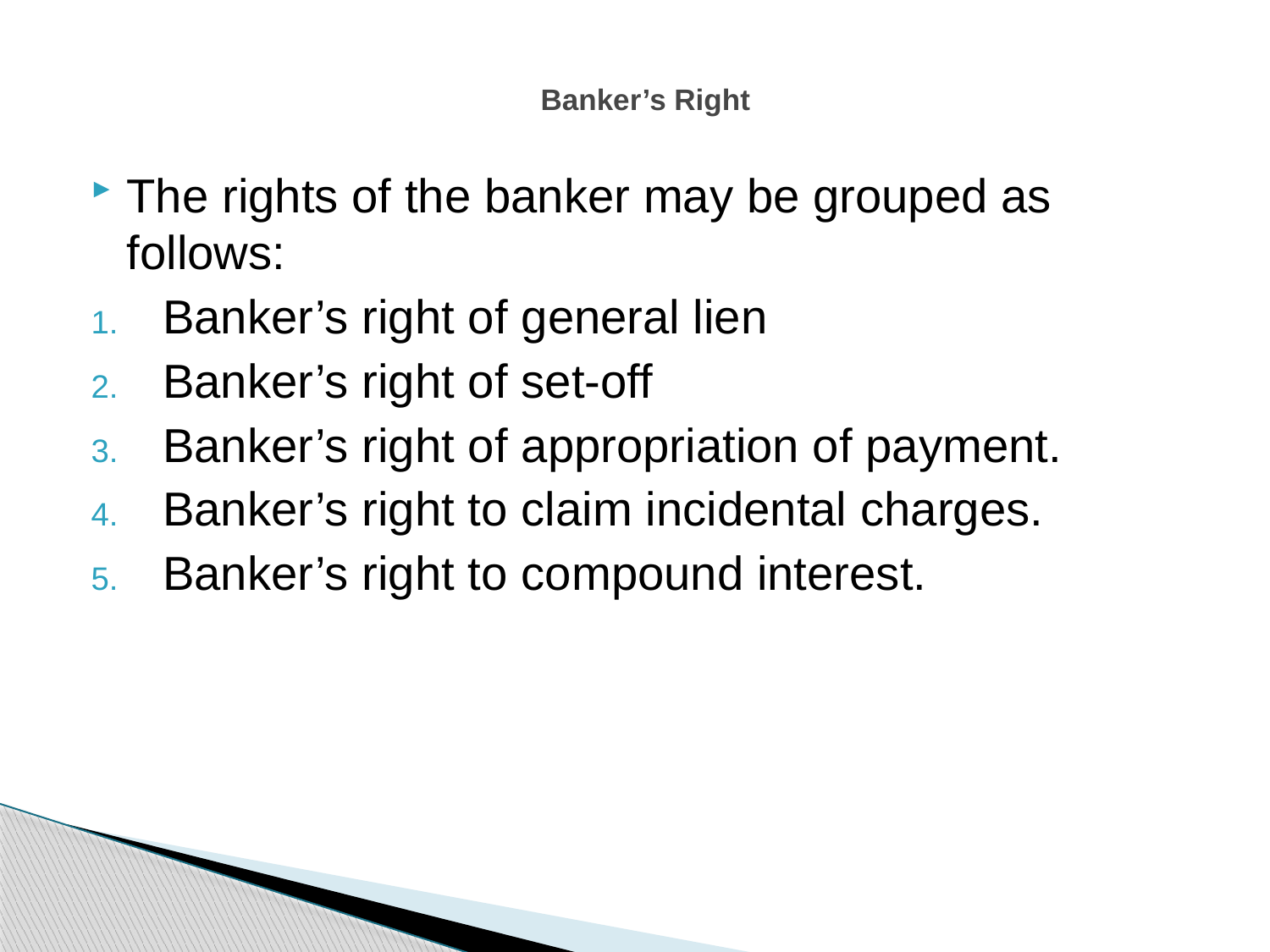

# Banker’s Right
The rights of the banker may be grouped as follows:
Banker’s right of general lien
Banker’s right of set-off
Banker’s right of appropriation of payment.
Banker’s right to claim incidental charges.
Banker’s right to compound interest.